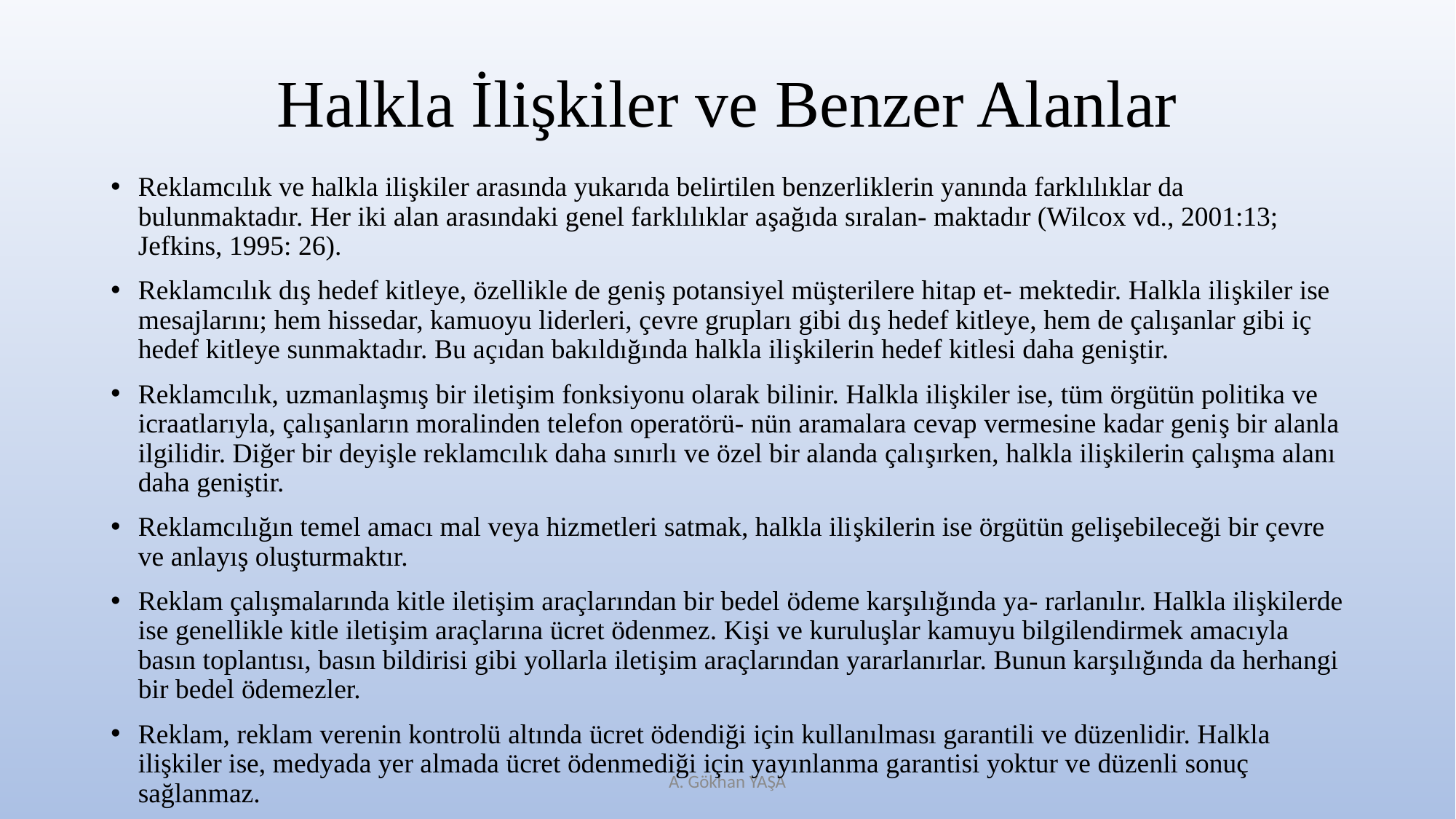

# Halkla İlişkiler ve Benzer Alanlar
Reklamcılık ve halkla ilişkiler arasında yukarıda belirtilen benzerliklerin yanında farklılıklar da bulunmaktadır. Her iki alan arasındaki genel farklılıklar aşağıda sıralan- maktadır (Wilcox vd., 2001:13; Jefkins, 1995: 26).
Reklamcılık dış hedef kitleye, özellikle de geniş potansiyel müşterilere hitap et- mektedir. Halkla ilişkiler ise mesajlarını; hem hissedar, kamuoyu liderleri, çevre grupları gibi dış hedef kitleye, hem de çalışanlar gibi iç hedef kitleye sunmaktadır. Bu açıdan bakıldığında halkla ilişkilerin hedef kitlesi daha geniştir.
Reklamcılık, uzmanlaşmış bir iletişim fonksiyonu olarak bilinir. Halkla ilişkiler ise, tüm örgütün politika ve icraatlarıyla, çalışanların moralinden telefon operatörü- nün aramalara cevap vermesine kadar geniş bir alanla ilgilidir. Diğer bir deyişle reklamcılık daha sınırlı ve özel bir alanda çalışırken, halkla ilişkilerin çalışma alanı daha geniştir.
Reklamcılığın temel amacı mal veya hizmetleri satmak, halkla ilişkilerin ise örgütün gelişebileceği bir çevre ve anlayış oluşturmaktır.
Reklam çalışmalarında kitle iletişim araçlarından bir bedel ödeme karşılığında ya- rarlanılır. Halkla ilişkilerde ise genellikle kitle iletişim araçlarına ücret ödenmez. Kişi ve kuruluşlar kamuyu bilgilendirmek amacıyla basın toplantısı, basın bildirisi gibi yollarla iletişim araçlarından yararlanırlar. Bunun karşılığında da herhangi bir bedel ödemezler.
Reklam, reklam verenin kontrolü altında ücret ödendiği için kullanılması garantili ve düzenlidir. Halkla ilişkiler ise, medyada yer almada ücret ödenmediği için yayınlanma garantisi yoktur ve düzenli sonuç sağlanmaz.
A. Gökhan YAŞA